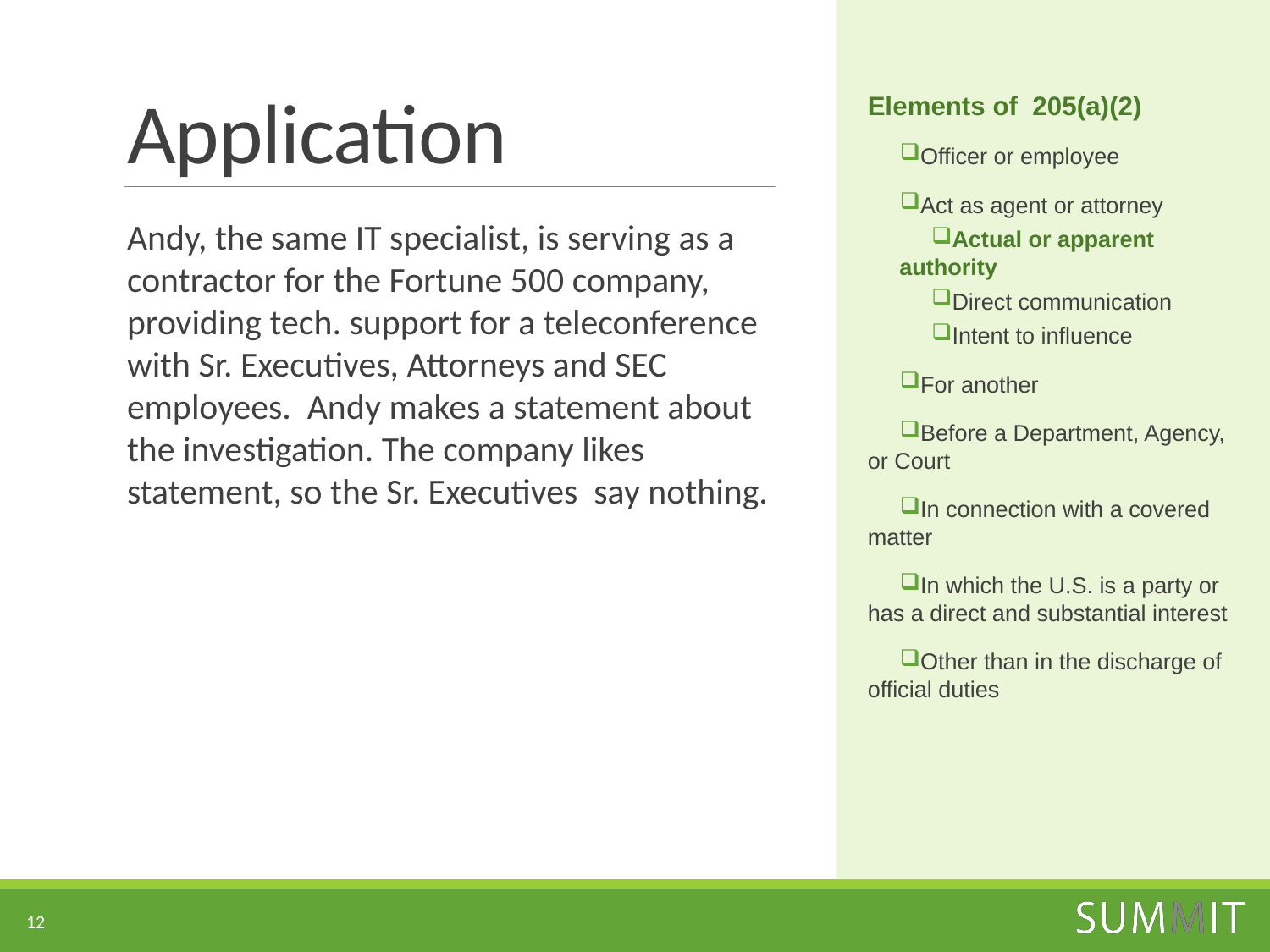

Elements of  205(a)(2)
Officer or employee
Act as agent or attorney
Actual or apparent authority
Direct communication
Intent to influence
For another
Before a Department, Agency, or Court
In connection with a covered matter
In which the U.S. is a party or has a direct and substantial interest
Other than in the discharge of official duties
# Application

Andy, the same IT specialist, is serving as a contractor for the Fortune 500 company, providing tech. support for a teleconference with Sr. Executives, Attorneys and SEC employees.  Andy makes a statement about the investigation. The company likes statement, so the Sr. Executives  say nothing.

12